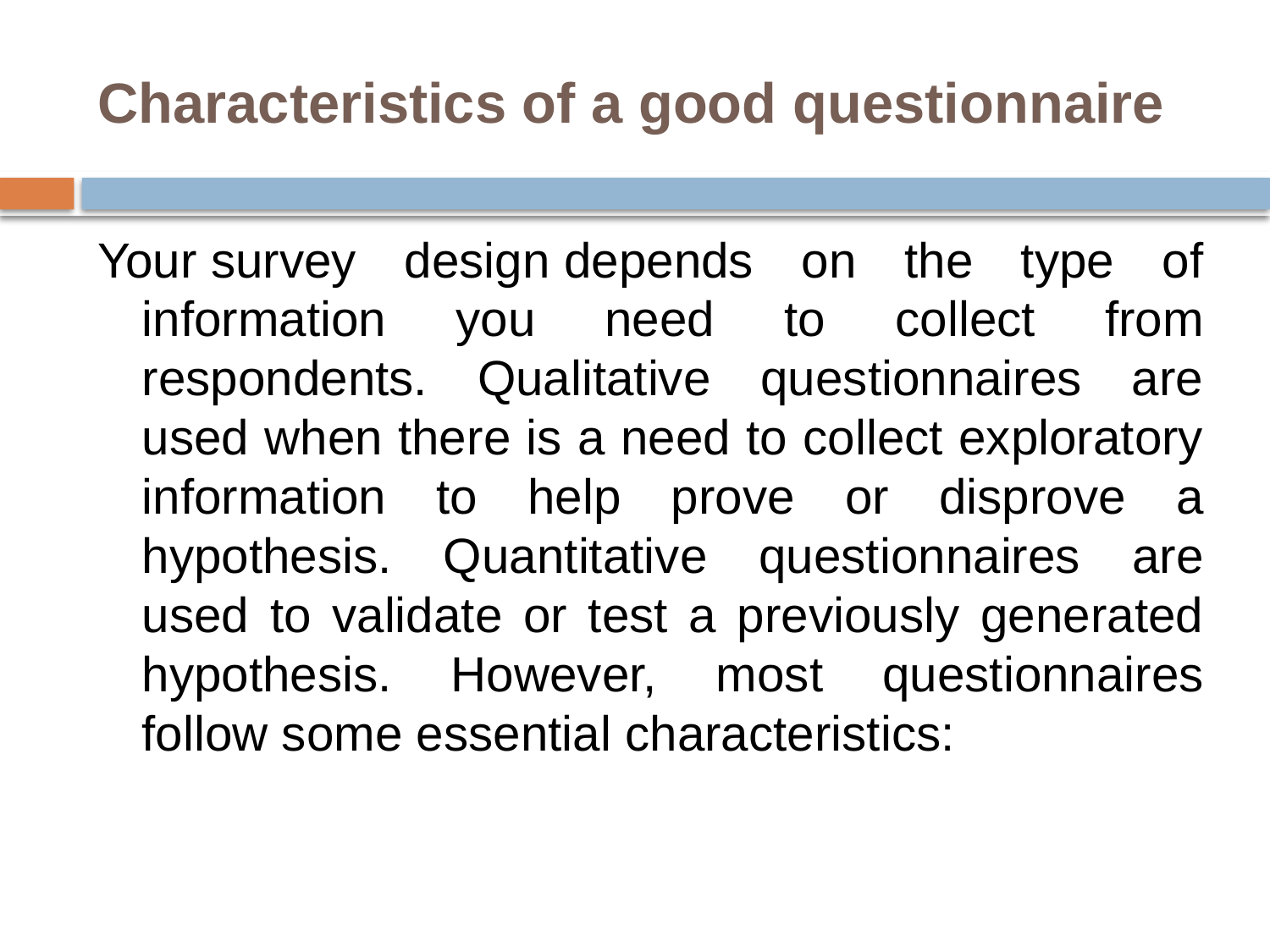

# Characteristics of a good questionnaire
Your survey design depends on the type of information you need to collect from respondents. Qualitative questionnaires are used when there is a need to collect exploratory information to help prove or disprove a hypothesis. Quantitative questionnaires are used to validate or test a previously generated hypothesis. However, most questionnaires follow some essential characteristics: